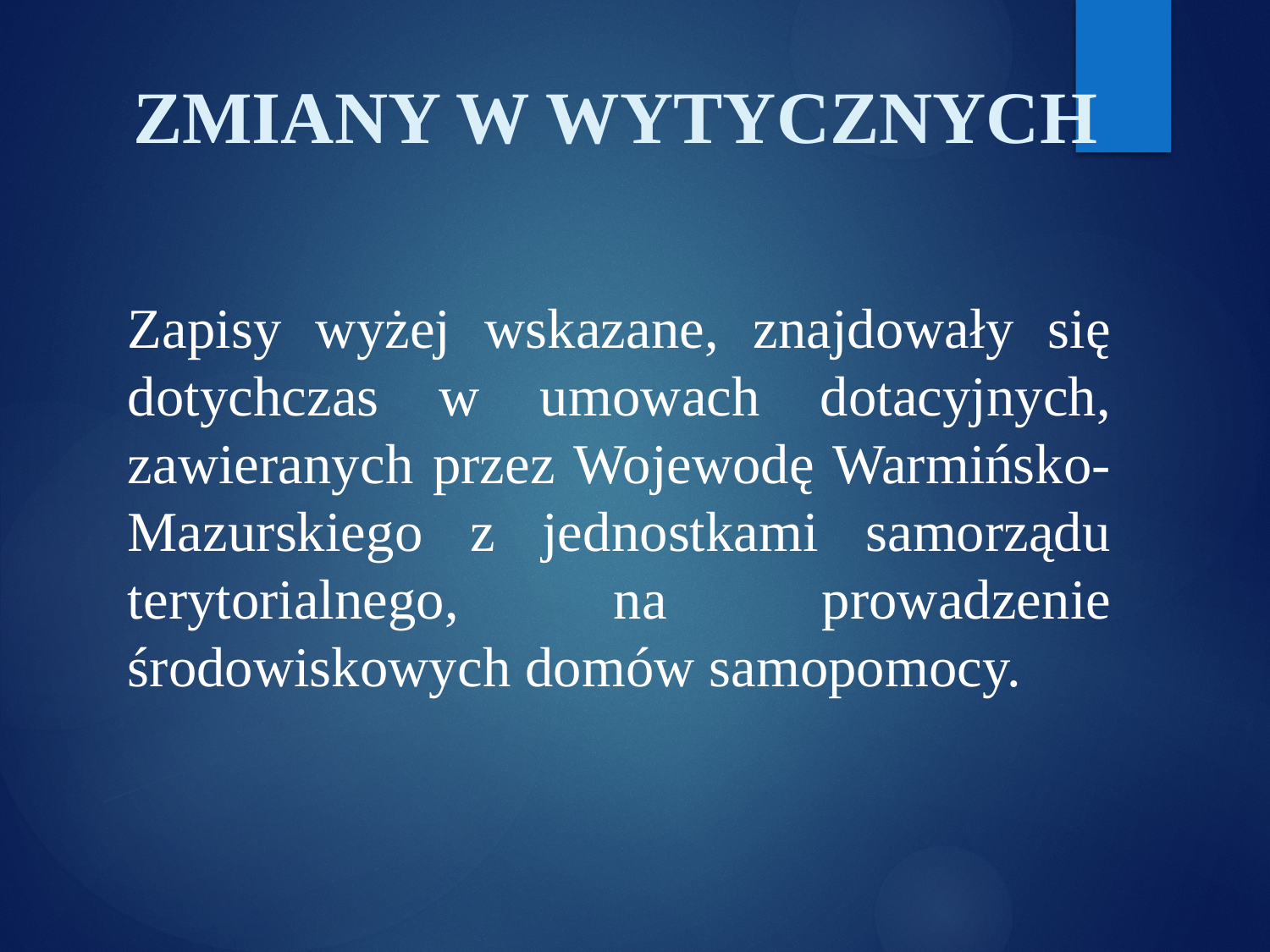

# ZMIANY W WYTYCZNYCH
Zapisy wyżej wskazane, znajdowały się dotychczas w umowach dotacyjnych, zawieranych przez Wojewodę Warmińsko-Mazurskiego z jednostkami samorządu terytorialnego, na prowadzenie środowiskowych domów samopomocy.